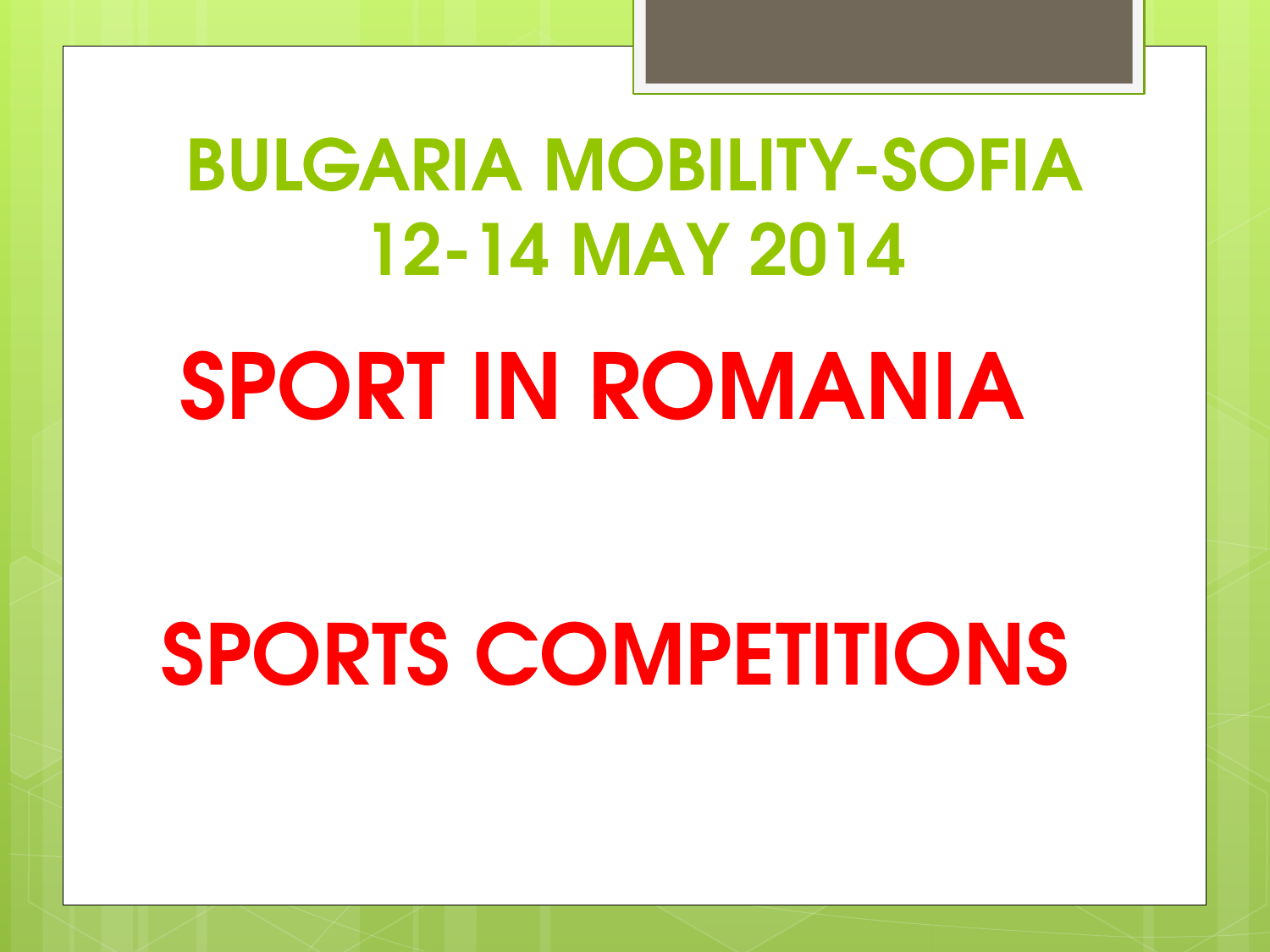

# BULGARIA MOBILITY-SOFIA 12-14 MAY 2014
SPORT IN ROMANIA

SPORTS COMPETITIONS